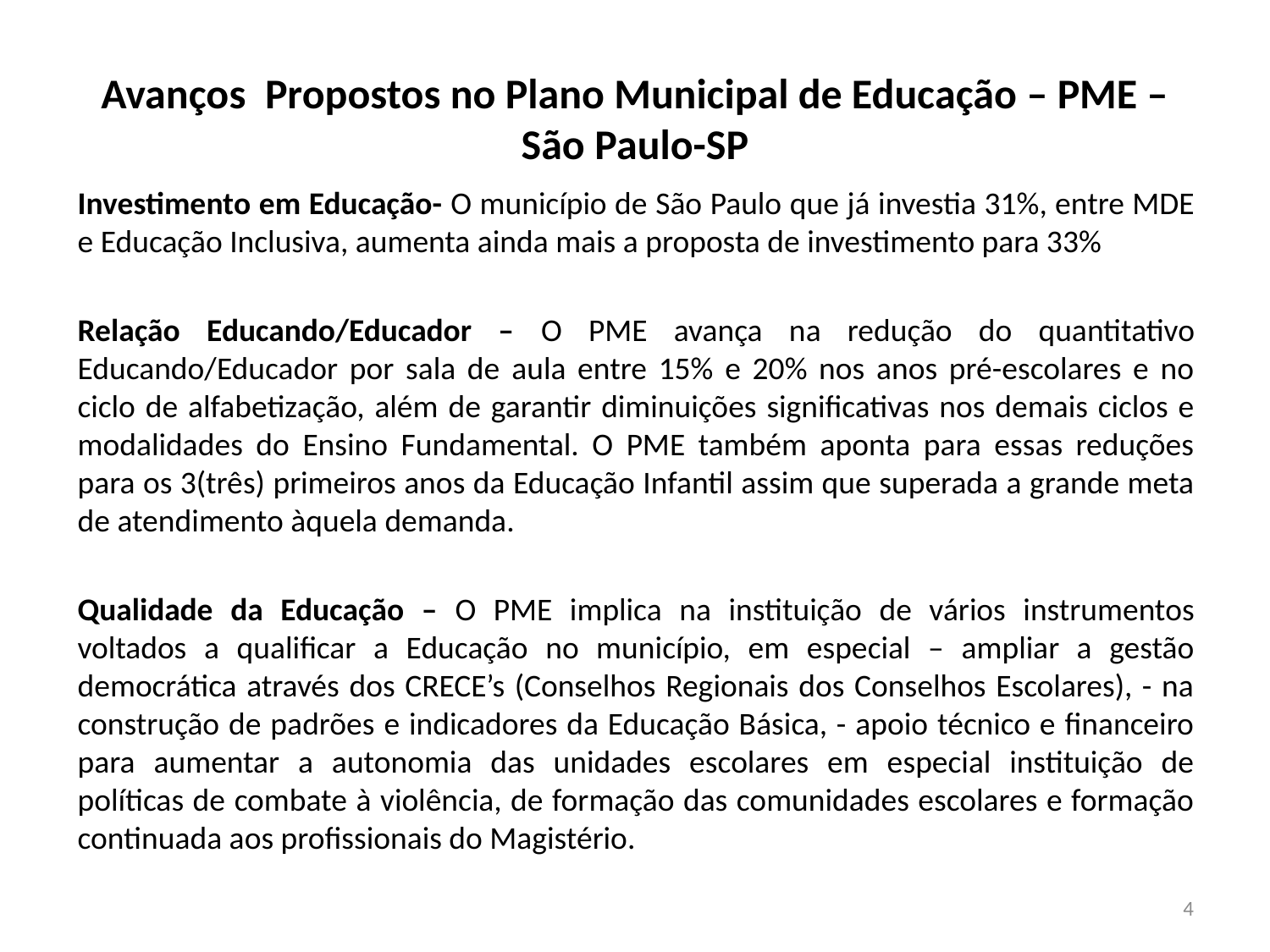

# Avanços  Propostos no Plano Municipal de Educação – PME – São Paulo-SP
Investimento em Educação- O município de São Paulo que já investia 31%, entre MDE e Educação Inclusiva, aumenta ainda mais a proposta de investimento para 33%

Relação Educando/Educador – O PME avança na redução do quantitativo Educando/Educador por sala de aula entre 15% e 20% nos anos pré-escolares e no ciclo de alfabetização, além de garantir diminuições significativas nos demais ciclos e modalidades do Ensino Fundamental. O PME também aponta para essas reduções para os 3(três) primeiros anos da Educação Infantil assim que superada a grande meta de atendimento àquela demanda.

Qualidade da Educação – O PME implica na instituição de vários instrumentos voltados a qualificar a Educação no município, em especial – ampliar a gestão democrática através dos CRECE’s (Conselhos Regionais dos Conselhos Escolares), - na construção de padrões e indicadores da Educação Básica, - apoio técnico e financeiro para aumentar a autonomia das unidades escolares em especial instituição de políticas de combate à violência, de formação das comunidades escolares e formação continuada aos profissionais do Magistério.

4